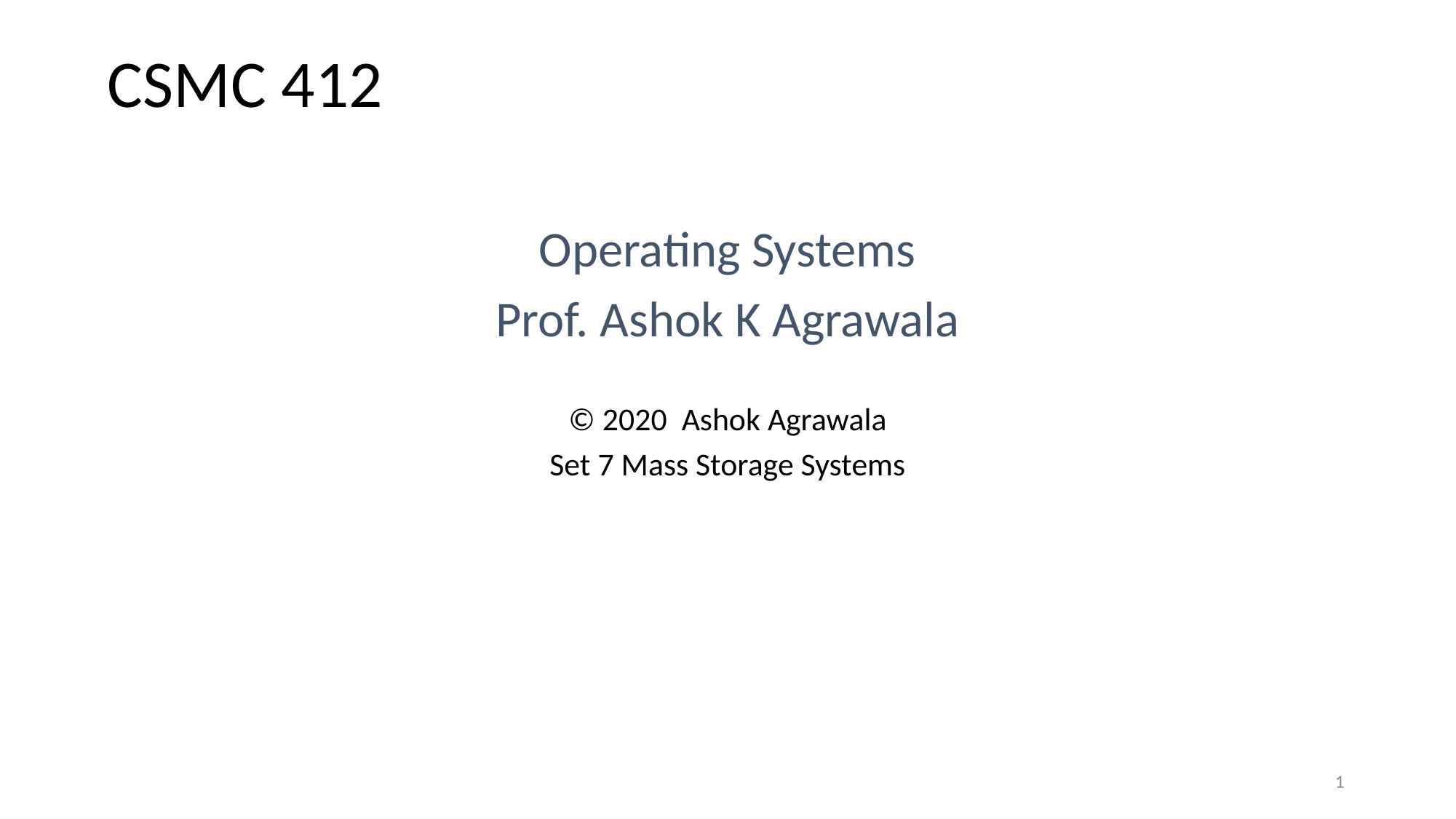

# CSMC 412
Operating Systems
Prof. Ashok K Agrawala

© 2020  Ashok Agrawala
Set 7 Mass Storage Systems
1